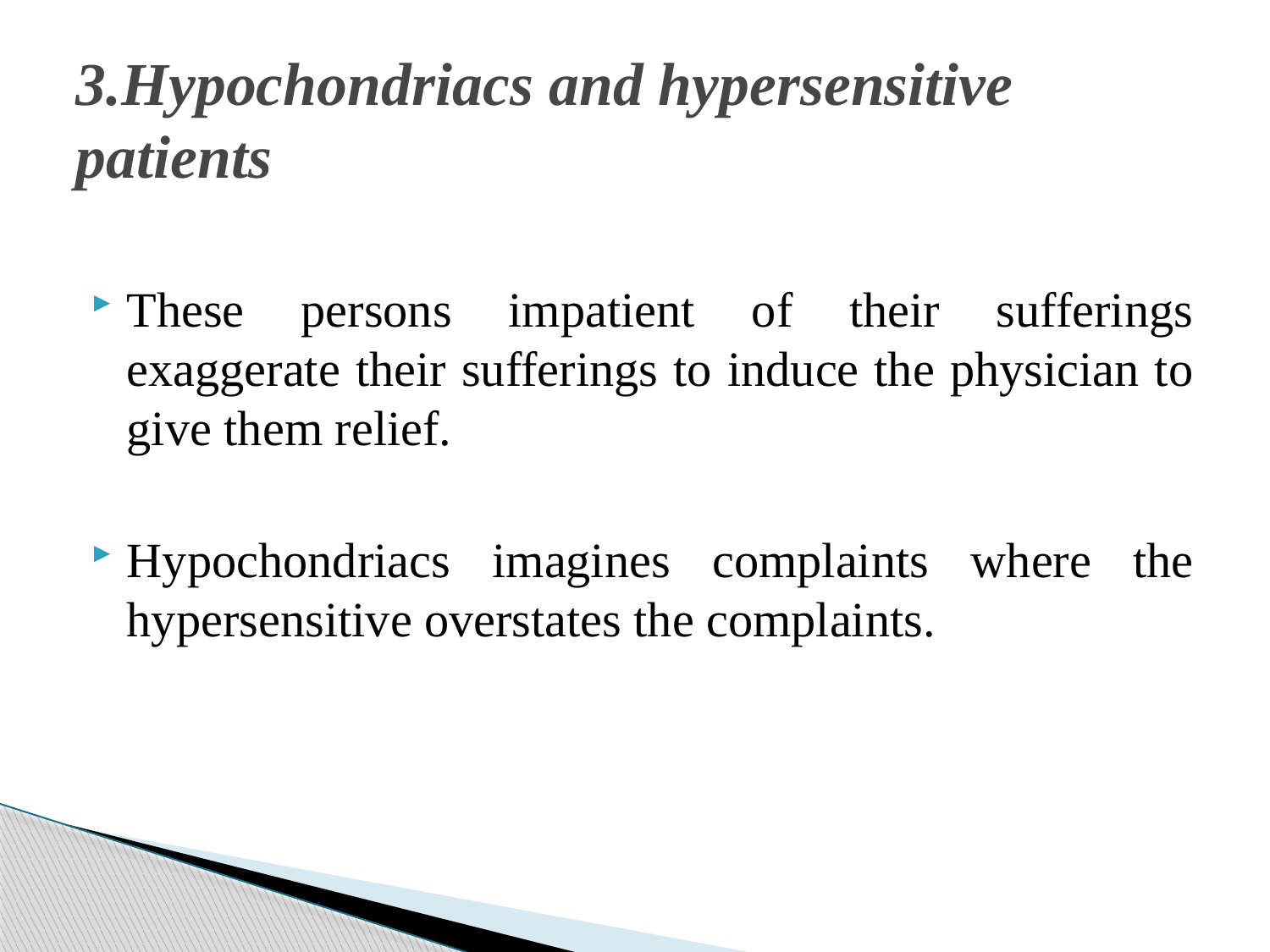

# 3.Hypochondriacs and hypersensitive patients

These persons impatient of their sufferings exaggerate their sufferings to induce the physician to give them relief.

Hypochondriacs imagines complaints where the hypersensitive overstates the complaints.